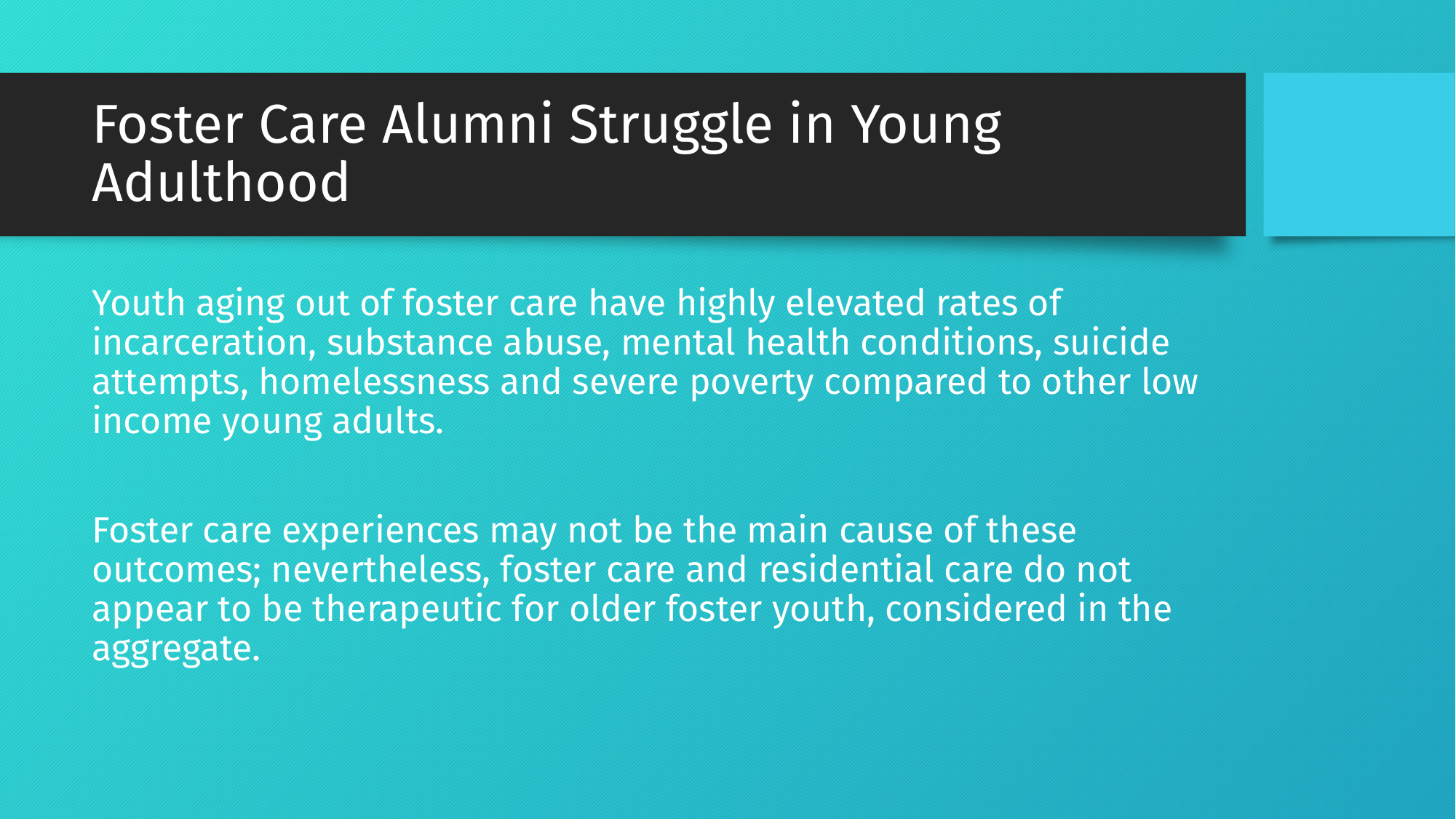

# Foster Care Alumni Struggle in Young Adulthood
Youth aging out of foster care have highly elevated rates of incarceration, substance abuse, mental health conditions, suicide attempts, homelessness and severe poverty compared to other low income young adults.

Foster care experiences may not be the main cause of these outcomes; nevertheless, foster care and residential care do not appear to be therapeutic for older foster youth, considered in the aggregate.